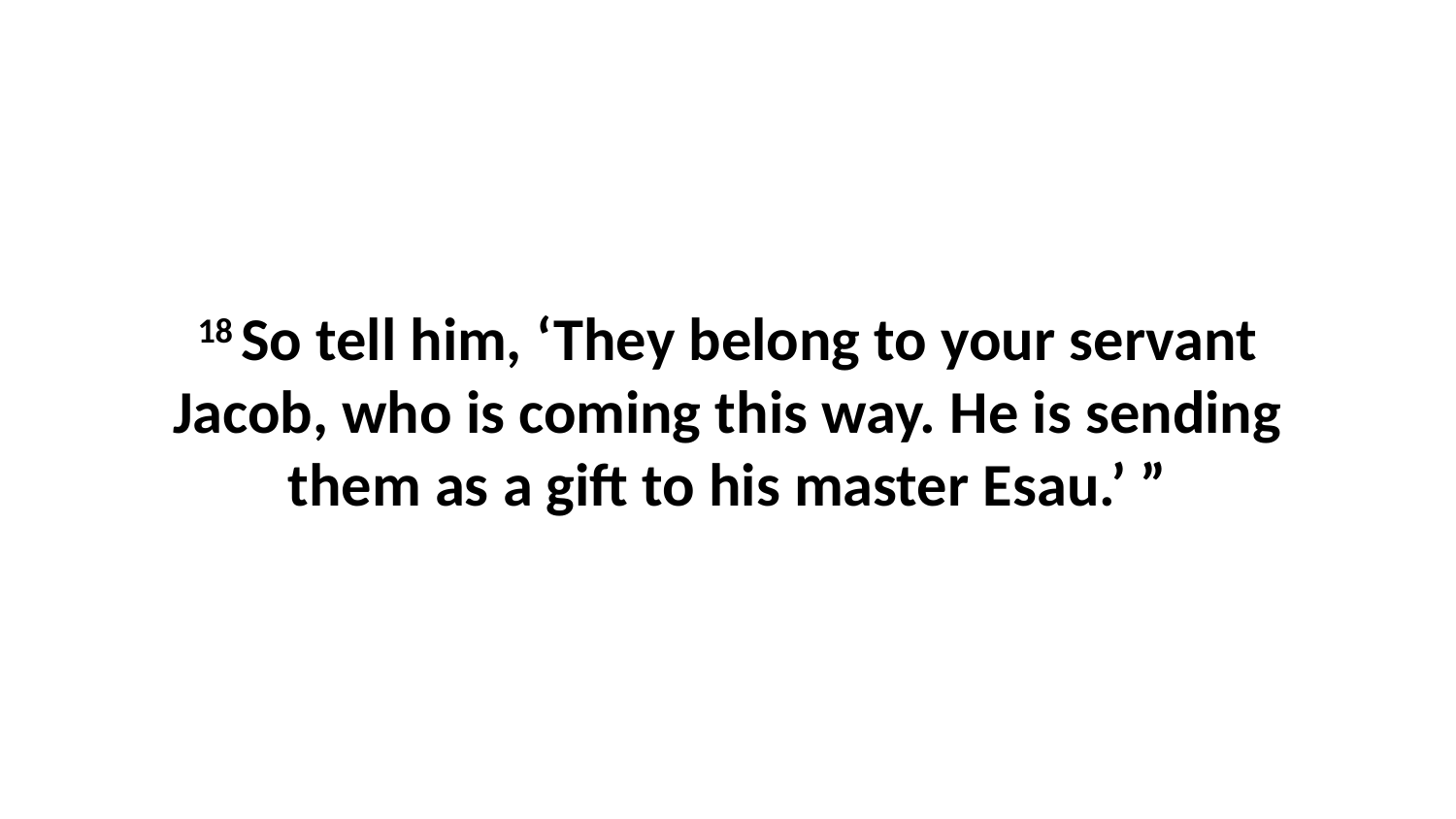

18 So tell him, ‘They belong to your servant Jacob, who is coming this way. He is sending them as a gift to his master Esau.’ ”